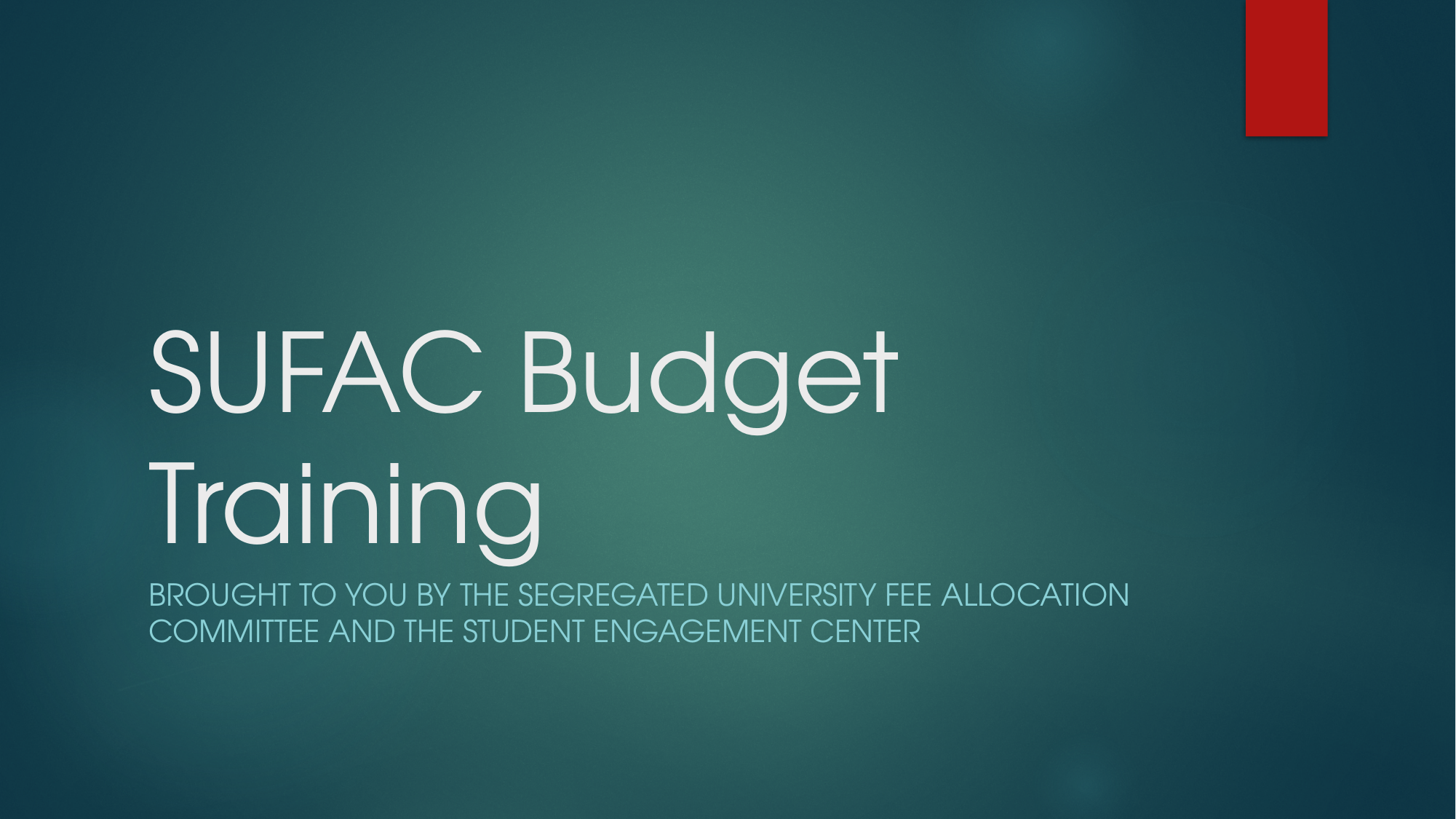

# SUFAC Budget Training
Brought to you by the segregated university fee allocation committee and the student engagement center